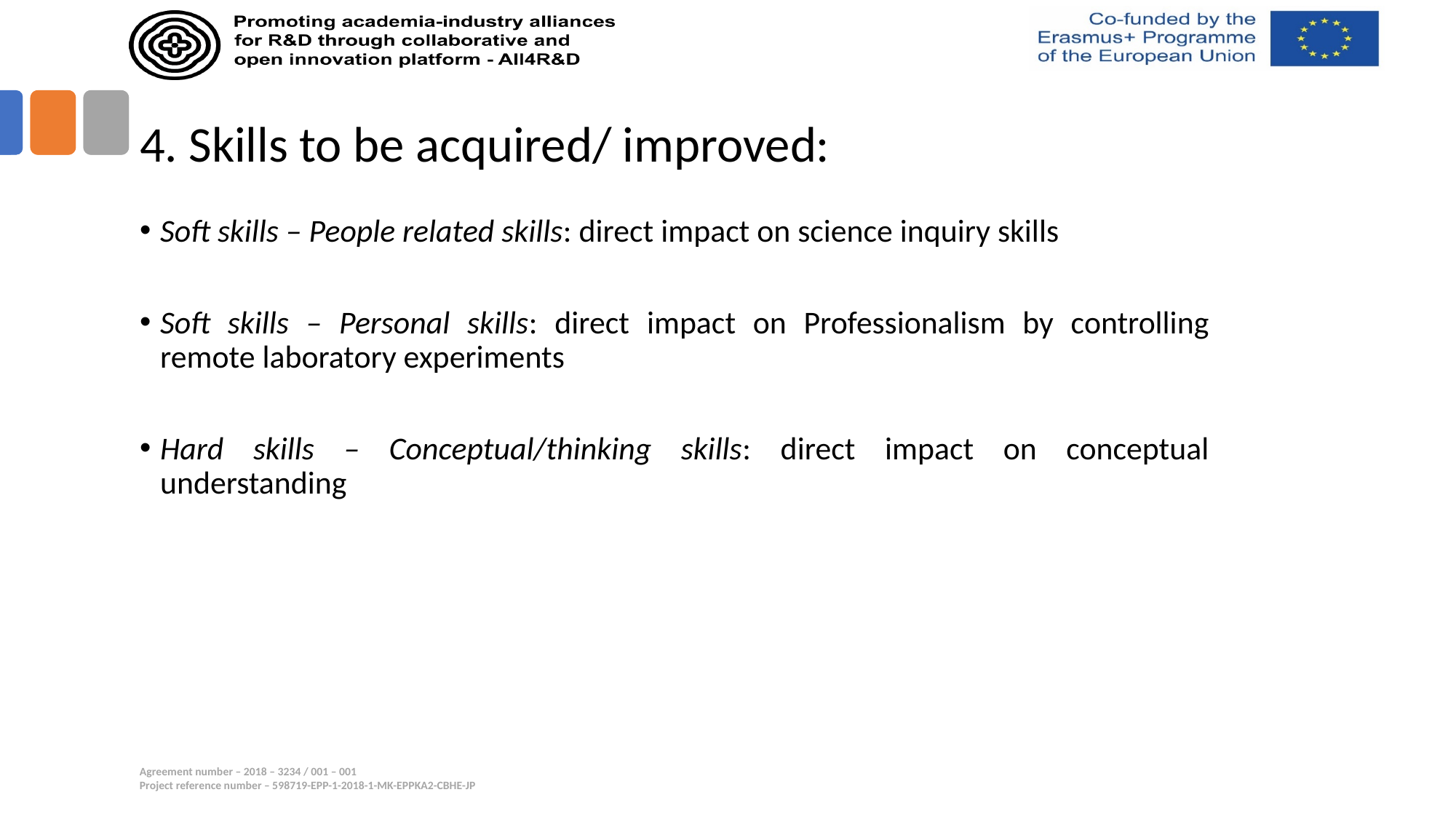

# 4. Skills to be acquired/ improved:
Soft skills – People related skills: direct impact on science inquiry skills

Soft skills – Personal skills: direct impact on Professionalism by controlling remote laboratory experiments

Hard skills – Conceptual/thinking skills: direct impact on conceptual understanding